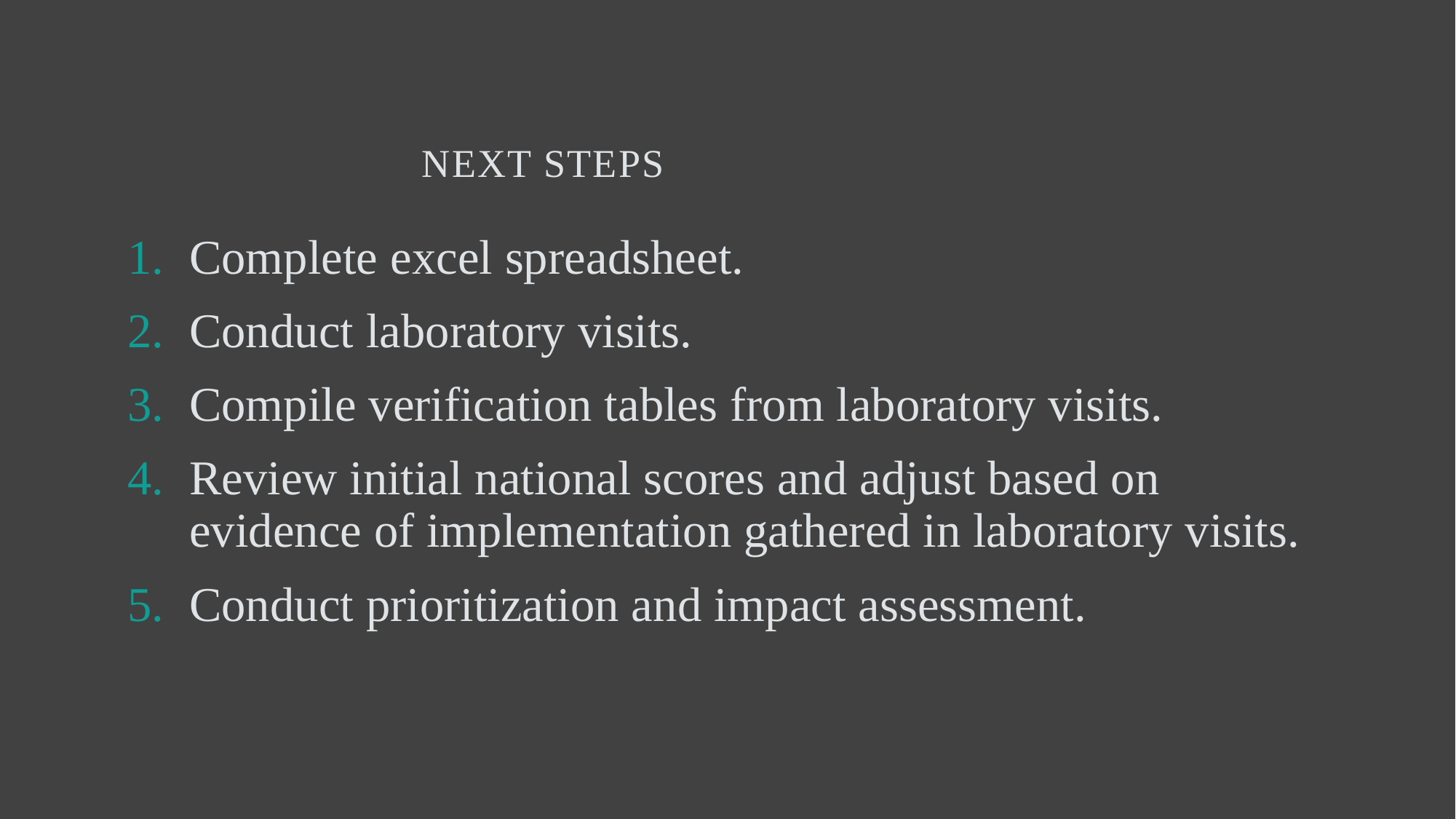

# Next steps
Complete excel spreadsheet.
Conduct laboratory visits.
Compile verification tables from laboratory visits.
Review initial national scores and adjust based on evidence of implementation gathered in laboratory visits.
Conduct prioritization and impact assessment.